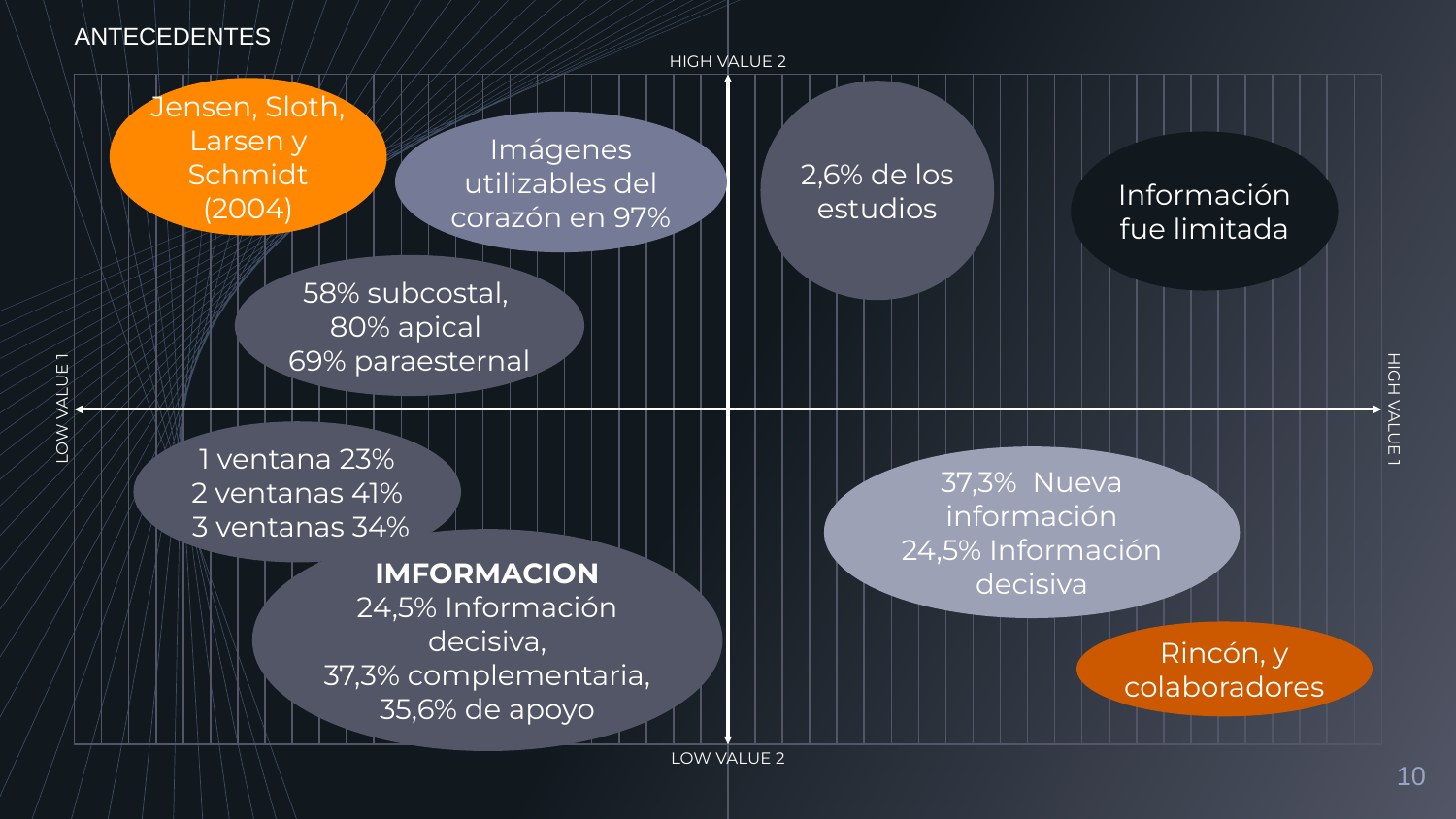

ANTECEDENTES
HIGH VALUE 2

Jensen, Sloth, Larsen y Schmidt (2004)
2,6% de los estudios
Imágenes
utilizables del corazón en 97%
Información fue limitada
58% subcostal,
80% apical
69% paraesternal
HIGH VALUE 1
LOW VALUE 1
1 ventana 23%
2 ventanas 41%
 3 ventanas 34%
37,3%  Nueva información
24,5% Información decisiva
IMFORMACION
24,5% Información decisiva,
37,3% complementaria,
35,6% de apoyo
Rincón, y colaboradores
10
LOW VALUE 2